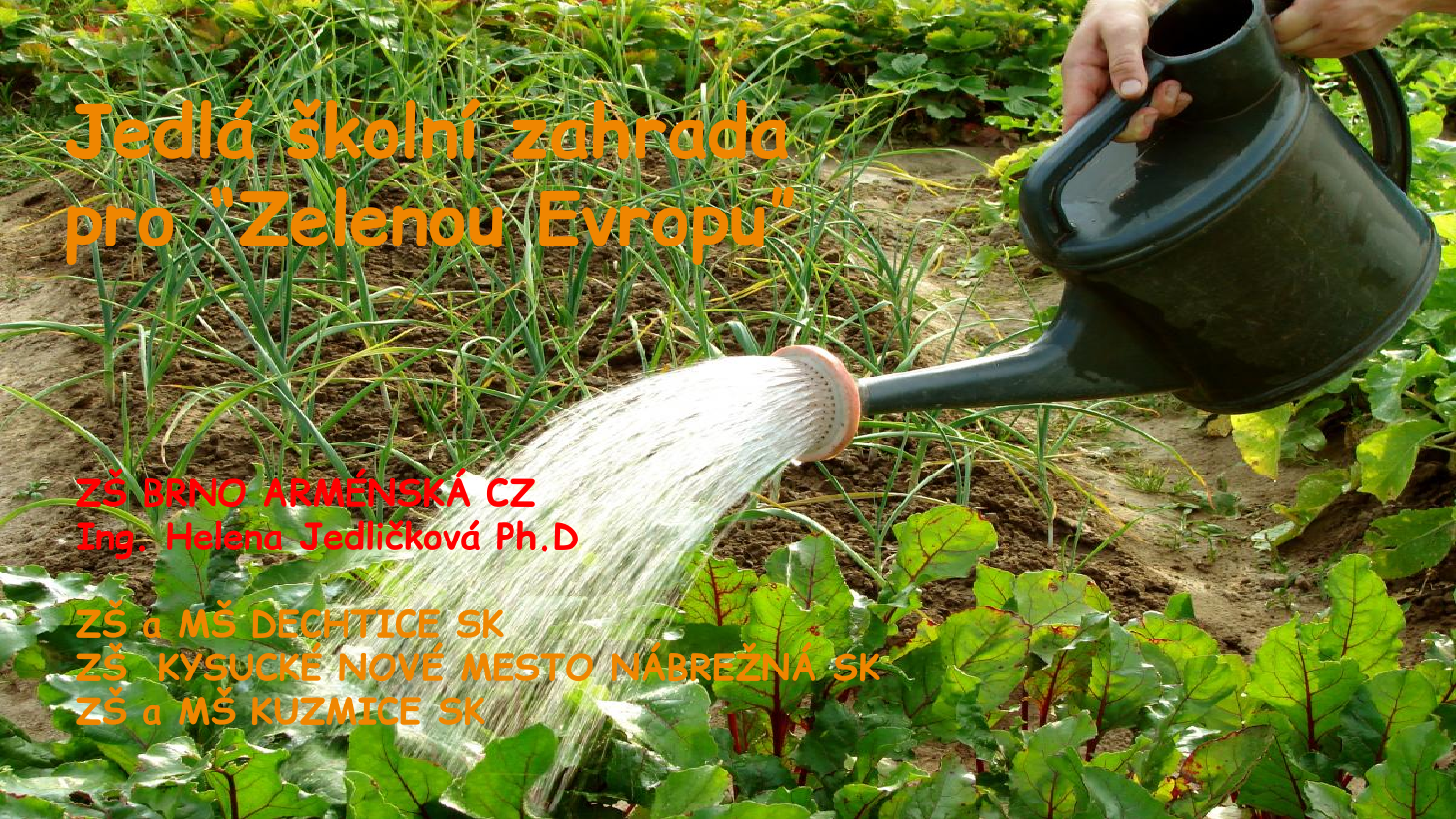

# Jedlá školní zahrada
pro “Zelenou Evropu”
ZŠ BRNO ARMÉNSKÁ CZ
Ing. Helena Jedličková Ph.D

ZŠ a MŠ DECHTICE SK
ZŠ  KYSUCKÉ NOVÉ MESTO NÁBREŽNÁ SK
ZŠ a MŠ KUZMICE SK